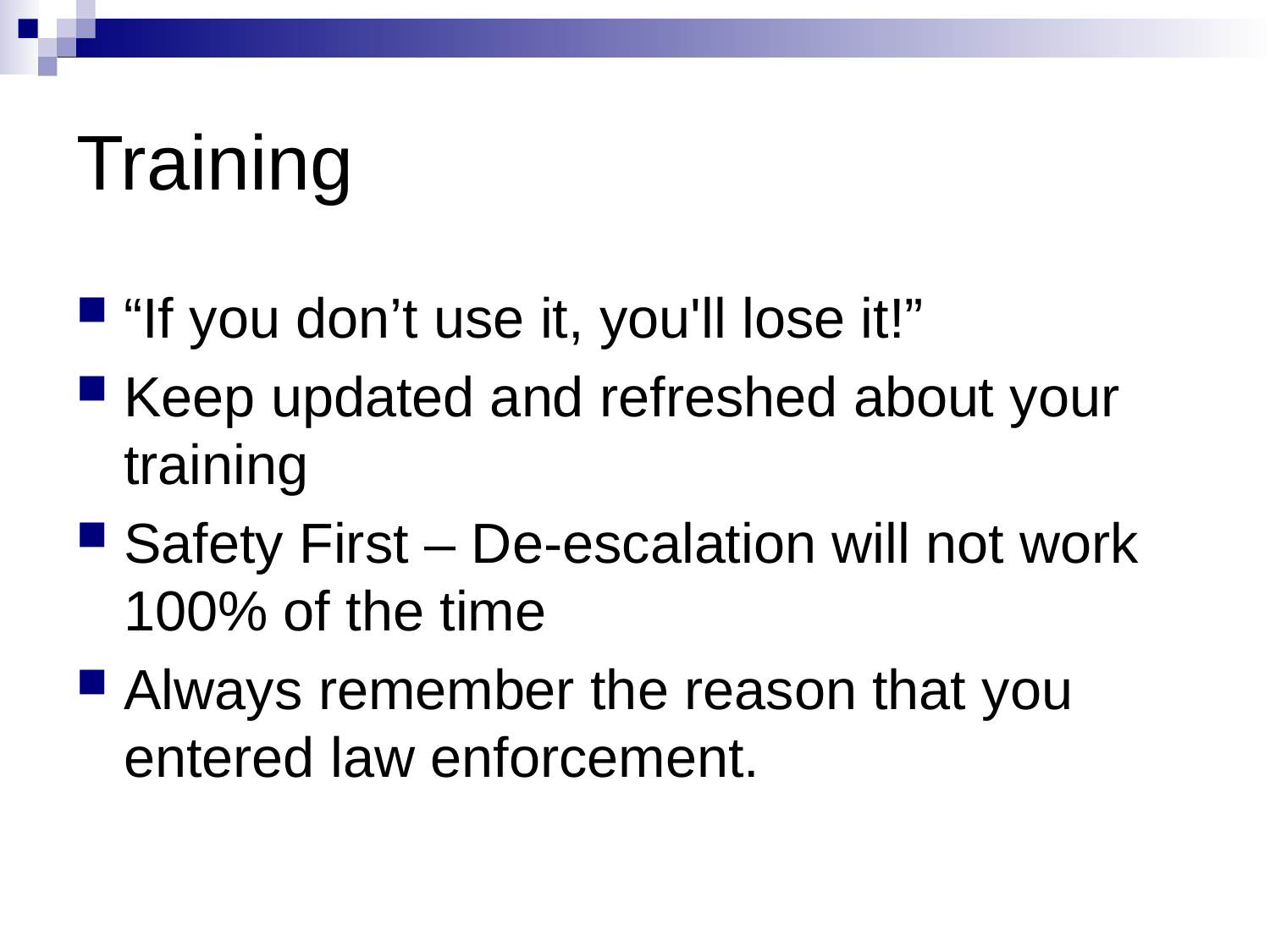

# Training
“If you don’t use it, you'll lose it!”
Keep updated and refreshed about your training
Safety First – De-escalation will not work 100% of the time
Always remember the reason that you entered law enforcement.